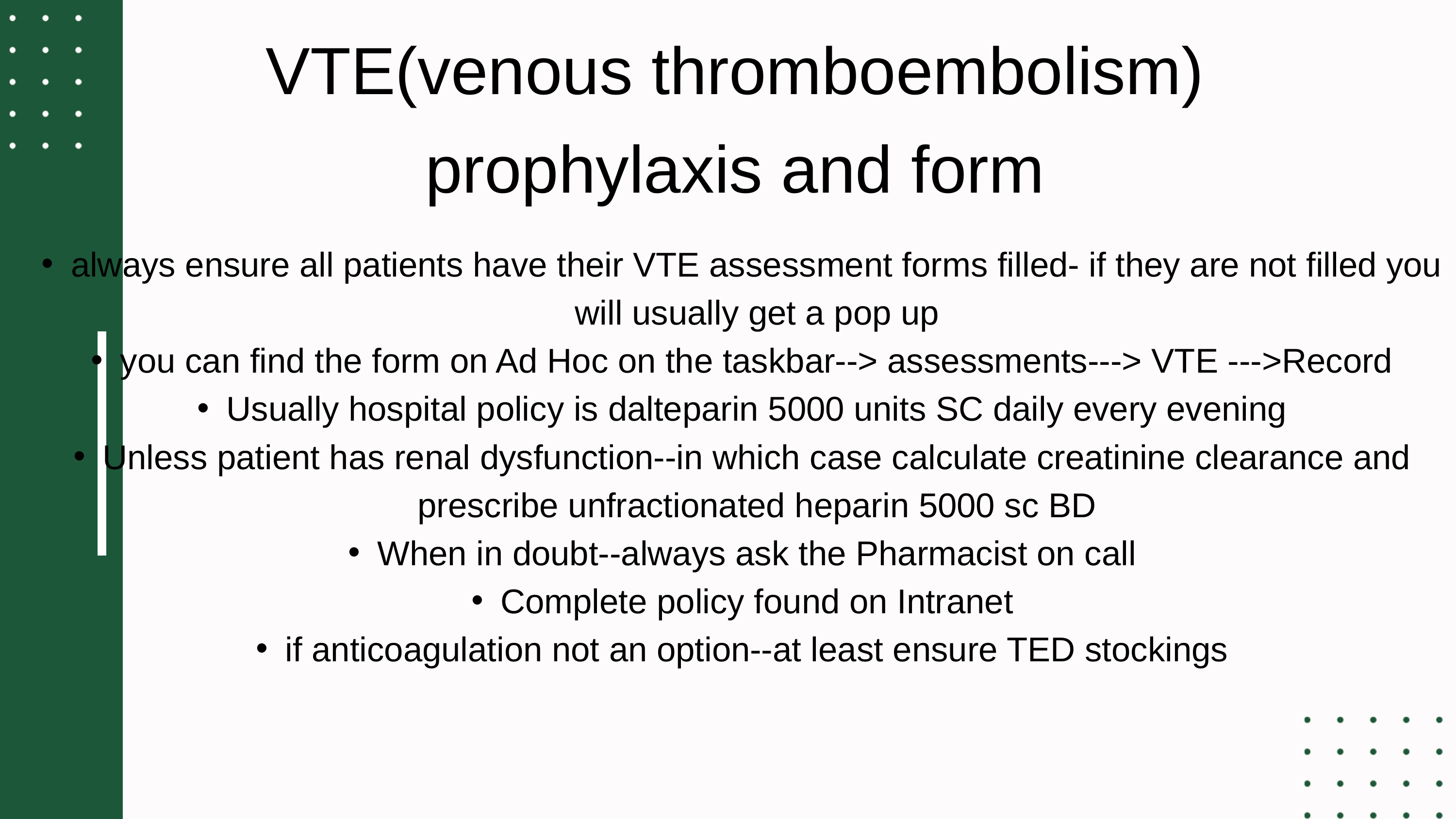

VTE(venous thromboembolism) prophylaxis and form
always ensure all patients have their VTE assessment forms filled- if they are not filled you will usually get a pop up
you can find the form on Ad Hoc on the taskbar--> assessments---> VTE --->Record
Usually hospital policy is dalteparin 5000 units SC daily every evening
Unless patient has renal dysfunction--in which case calculate creatinine clearance and prescribe unfractionated heparin 5000 sc BD
When in doubt--always ask the Pharmacist on call
Complete policy found on Intranet
if anticoagulation not an option--at least ensure TED stockings